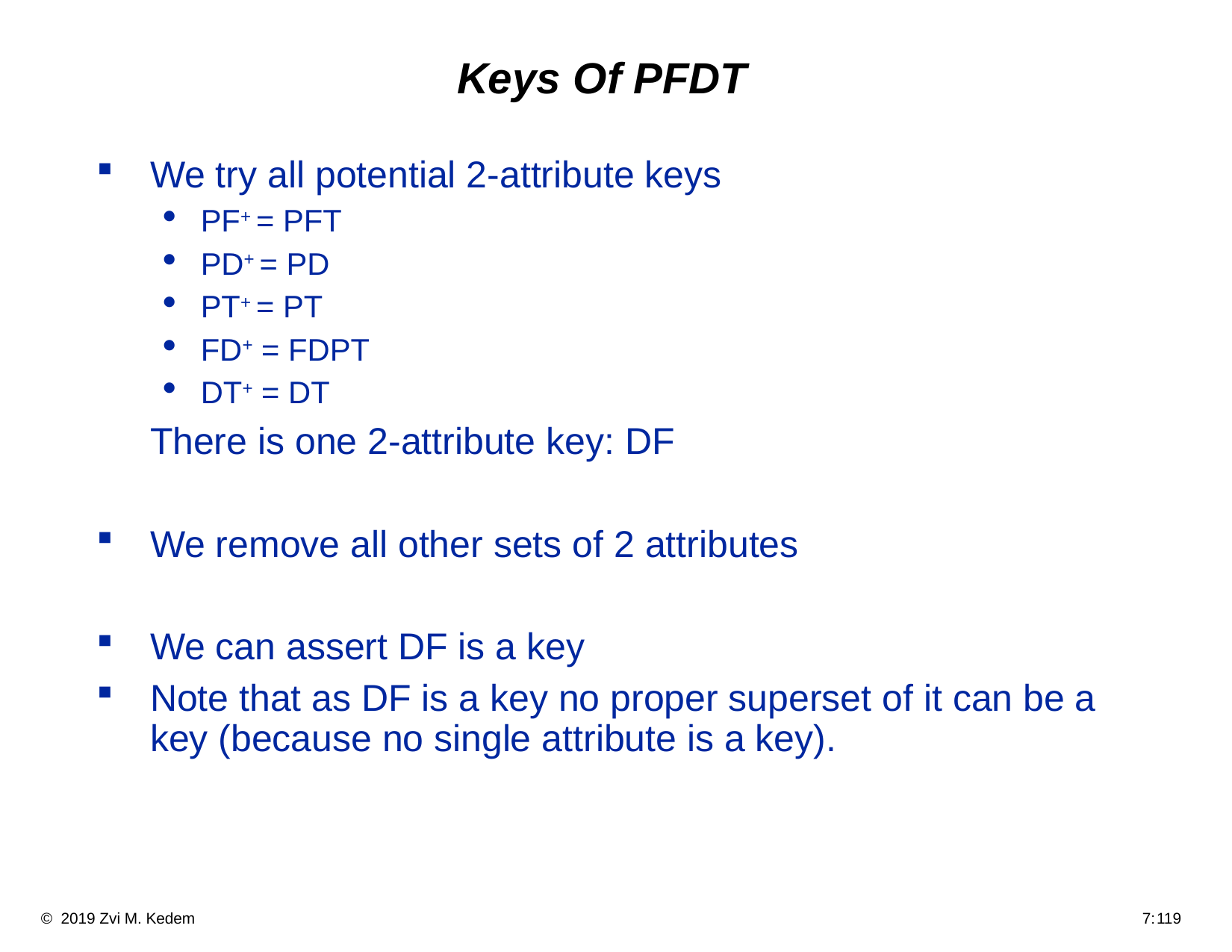

# Keys Of PFDT
We try all potential 2-attribute keys
PF+ = PFT
PD+ = PD
PT+ = PT
FD+ = FDPT
DT+ = DT
	There is one 2-attribute key: DF

We remove all other sets of 2 attributes

We can assert DF is a key
Note that as DF is a key no proper superset of it can be a key (because no single attribute is a key).